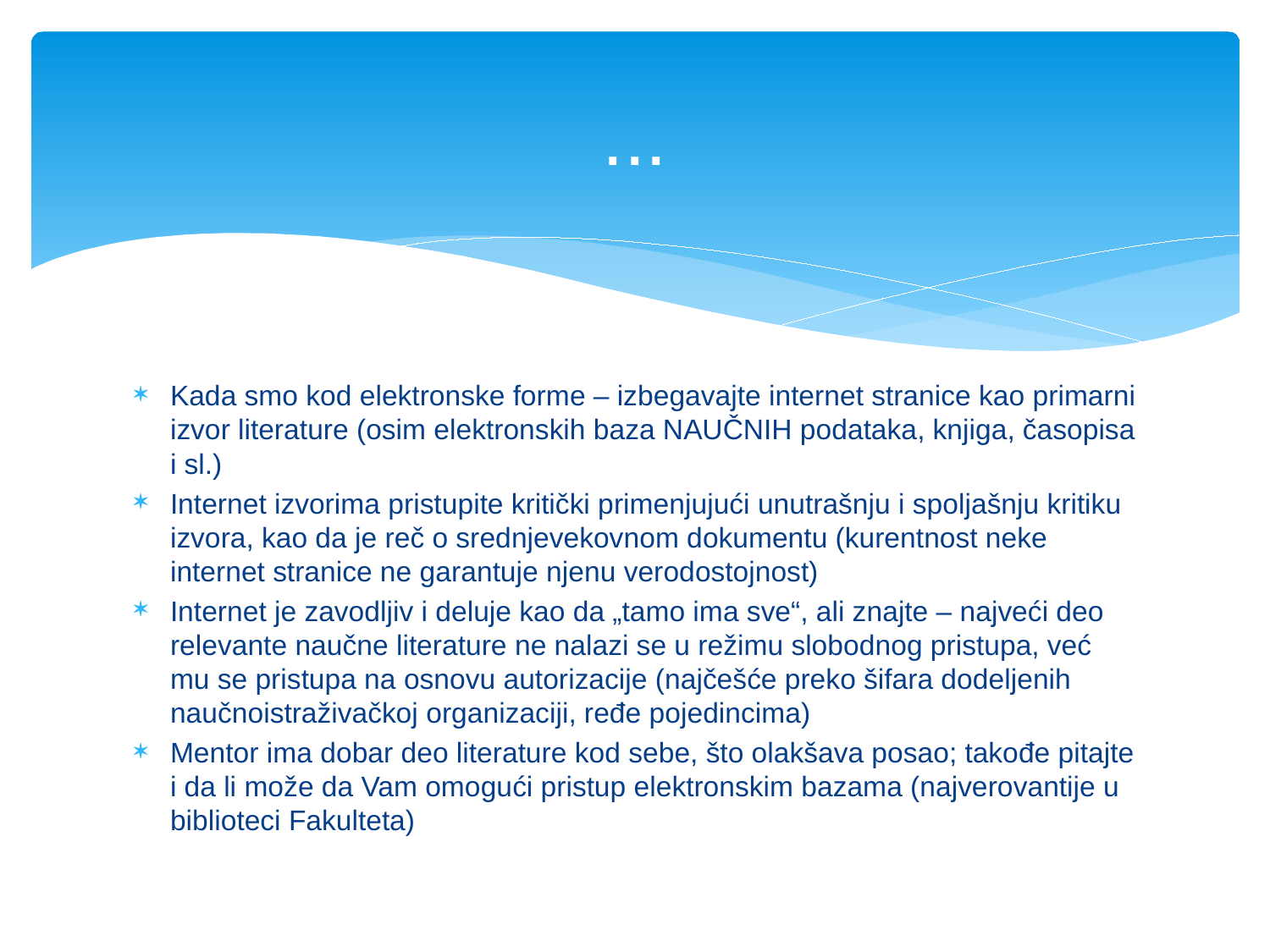

# ...
Kada smo kod elektronske forme – izbegavajte internet stranice kao primarni izvor literature (osim elektronskih baza NAUČNIH podataka, knjiga, časopisa i sl.)
Internet izvorima pristupite kritički primenjujući unutrašnju i spoljašnju kritiku izvora, kao da je reč o srednjevekovnom dokumentu (kurentnost neke internet stranice ne garantuje njenu verodostojnost)
Internet je zavodljiv i deluje kao da „tamo ima sve“, ali znajte – najveći deo relevante naučne literature ne nalazi se u režimu slobodnog pristupa, već mu se pristupa na osnovu autorizacije (najčešće preko šifara dodeljenih naučnoistraživačkoj organizaciji, ređe pojedincima)
Mentor ima dobar deo literature kod sebe, što olakšava posao; takođe pitajte i da li može da Vam omogući pristup elektronskim bazama (najverovantije u biblioteci Fakulteta)